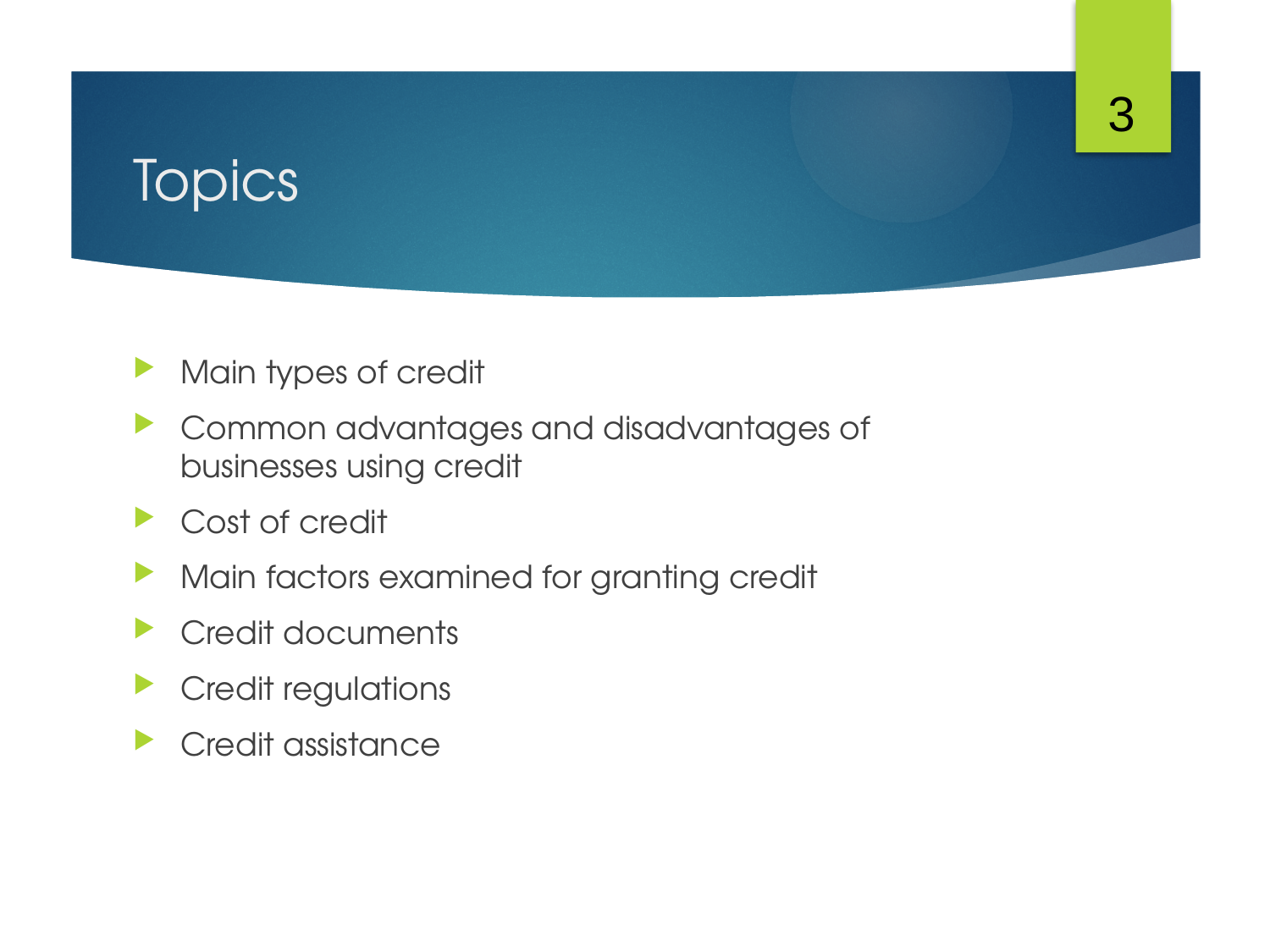

3
# Topics
Main types of credit
Common advantages and disadvantages of businesses using credit
Cost of credit
Main factors examined for granting credit
Credit documents
Credit regulations
Credit assistance